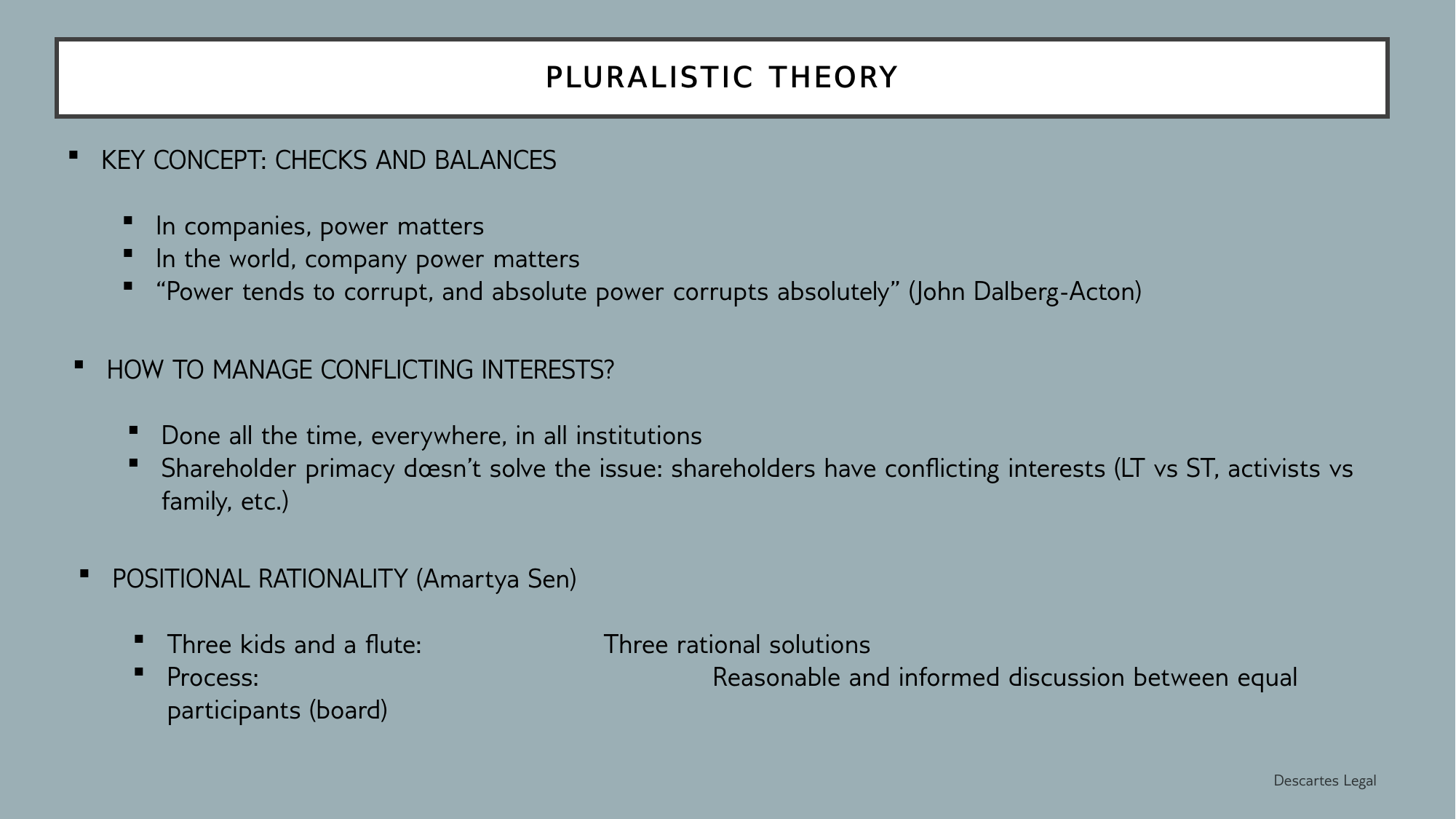

# Pluralistic theory
KEY CONCEPT: CHECKS AND BALANCES

In companies, power matters
In the world, company power matters
“Power tends to corrupt, and absolute power corrupts absolutely” (John Dalberg-Acton)

HOW TO MANAGE CONFLICTING INTERESTS?

Done all the time, everywhere, in all institutions
Shareholder primacy doesn’t solve the issue: shareholders have conflicting interests (LT vs ST, activists vs family, etc.)

POSITIONAL RATIONALITY (Amartya Sen)

Three kids and a flute:		Three rational solutions
Process:					Reasonable and informed discussion between equal participants (board)

Descartes Legal